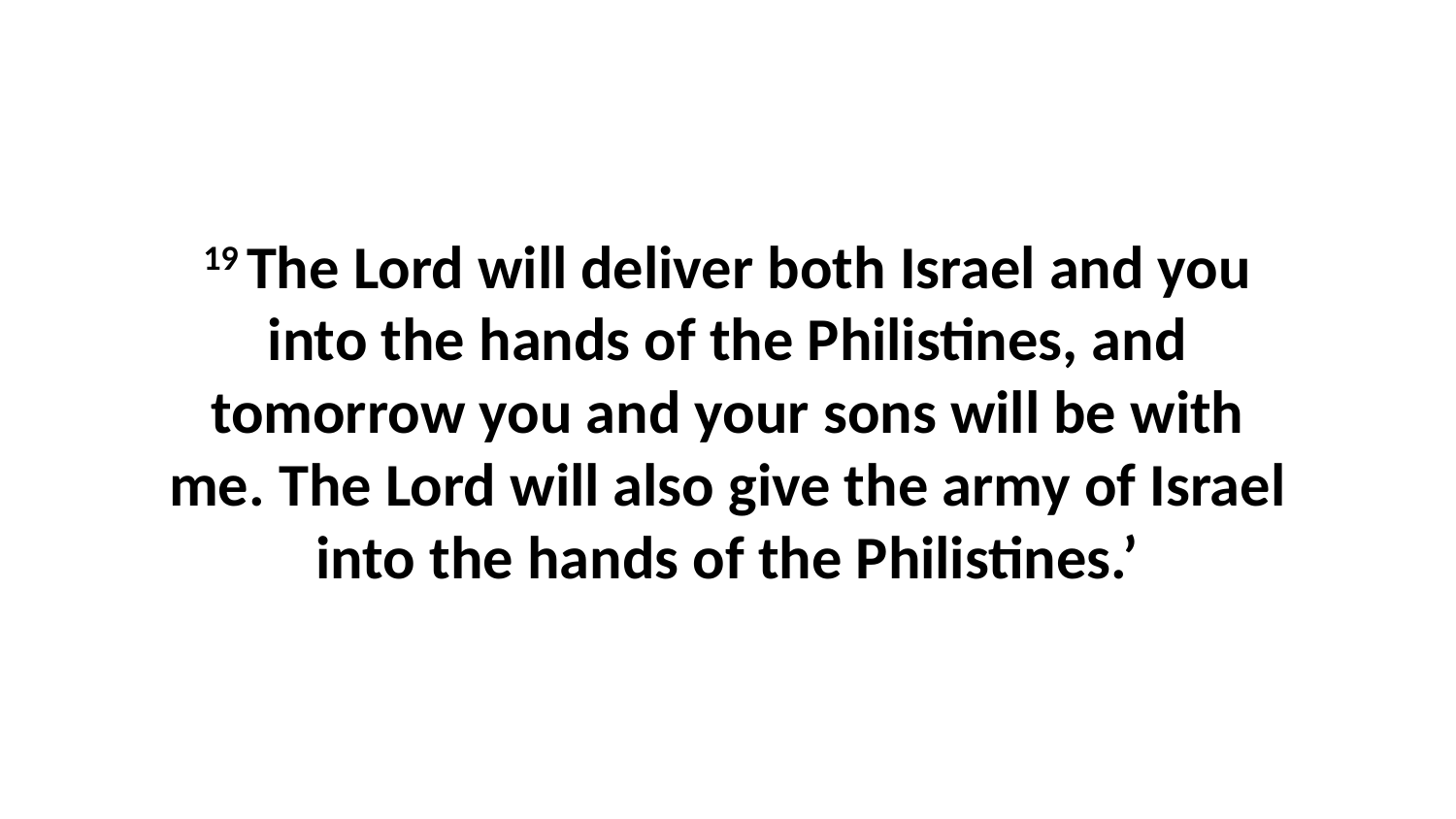

19 The Lord will deliver both Israel and you into the hands of the Philistines, and tomorrow you and your sons will be with me. The Lord will also give the army of Israel into the hands of the Philistines.’